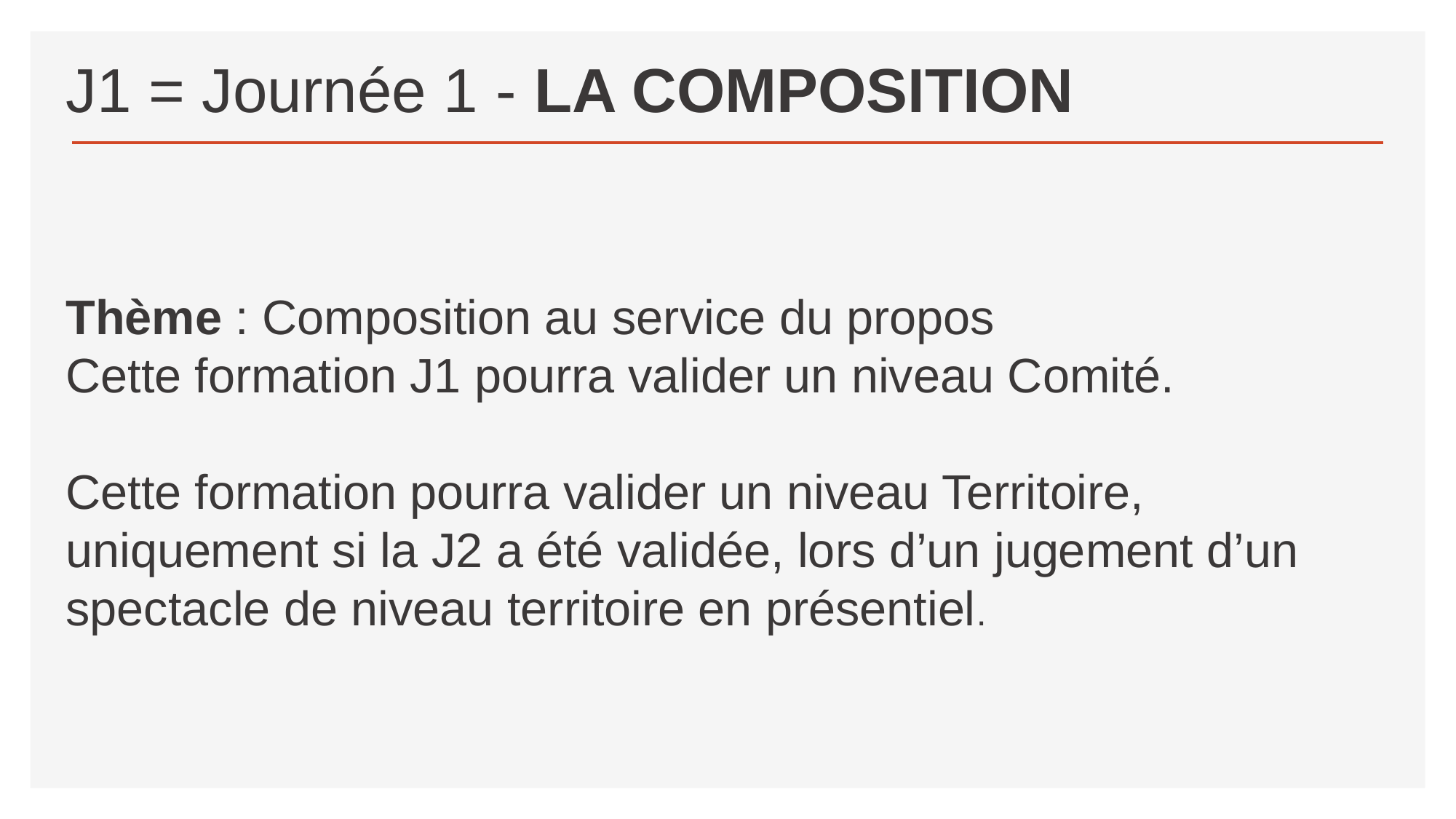

J1 = Journée 1 - LA COMPOSITION
# Thème : Composition au service du propos Cette formation J1 pourra valider un niveau Comité. Cette formation pourra valider un niveau Territoire, uniquement si la J2 a été validée, lors d’un jugement d’un spectacle de niveau territoire en présentiel.